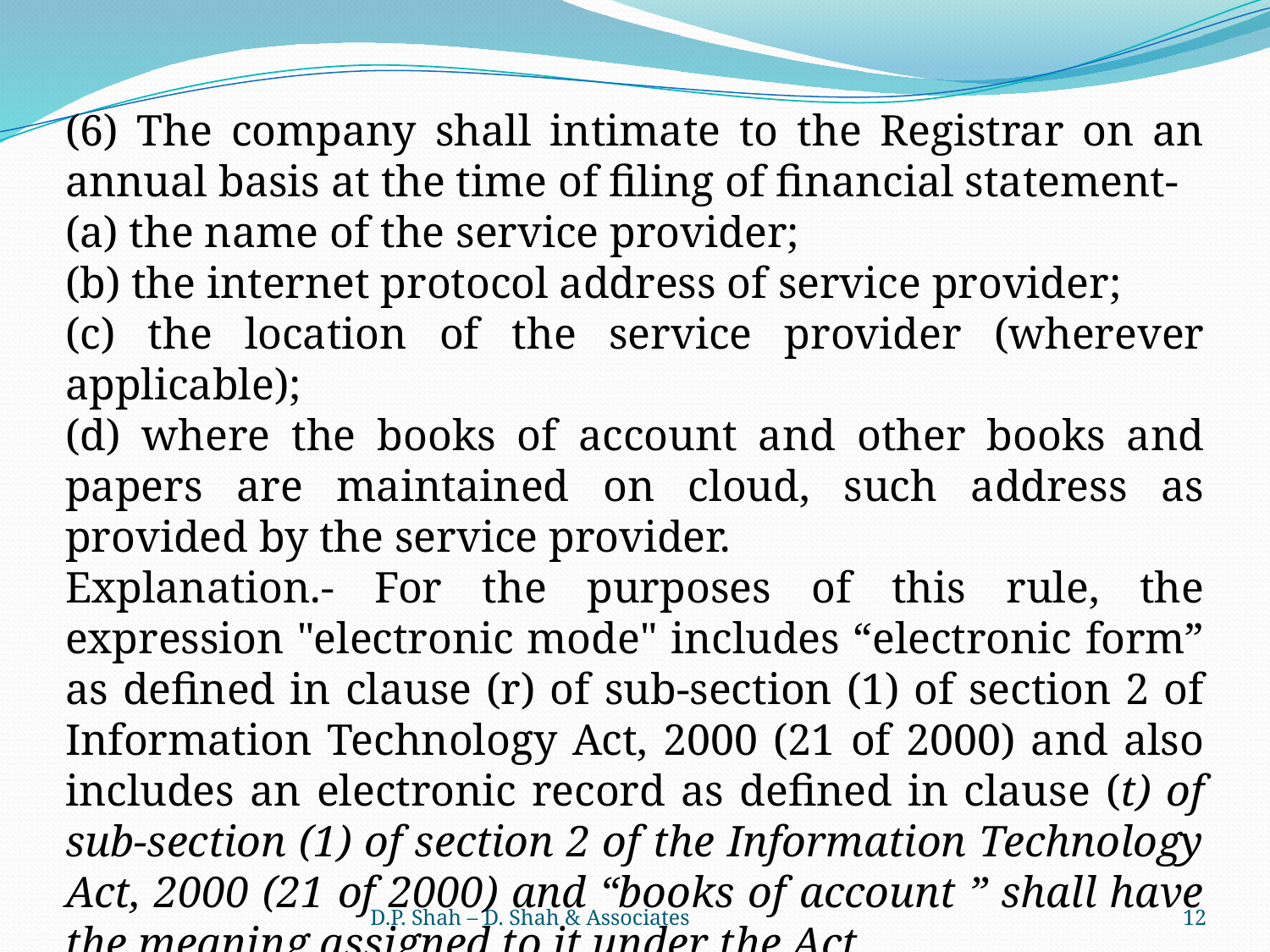

(6) The company shall intimate to the Registrar on an annual basis at the time of filing of financial statement-
(a) the name of the service provider;
(b) the internet protocol address of service provider;
(c) the location of the service provider (wherever applicable);
(d) where the books of account and other books and papers are maintained on cloud, such address as provided by the service provider.
Explanation.- For the purposes of this rule, the expression "electronic mode" includes “electronic form” as defined in clause (r) of sub-section (1) of section 2 of Information Technology Act, 2000 (21 of 2000) and also includes an electronic record as defined in clause (t) of sub-section (1) of section 2 of the Information Technology Act, 2000 (21 of 2000) and “books of account ” shall have the meaning assigned to it under the Act.
D.P. Shah – D. Shah & Associates
12